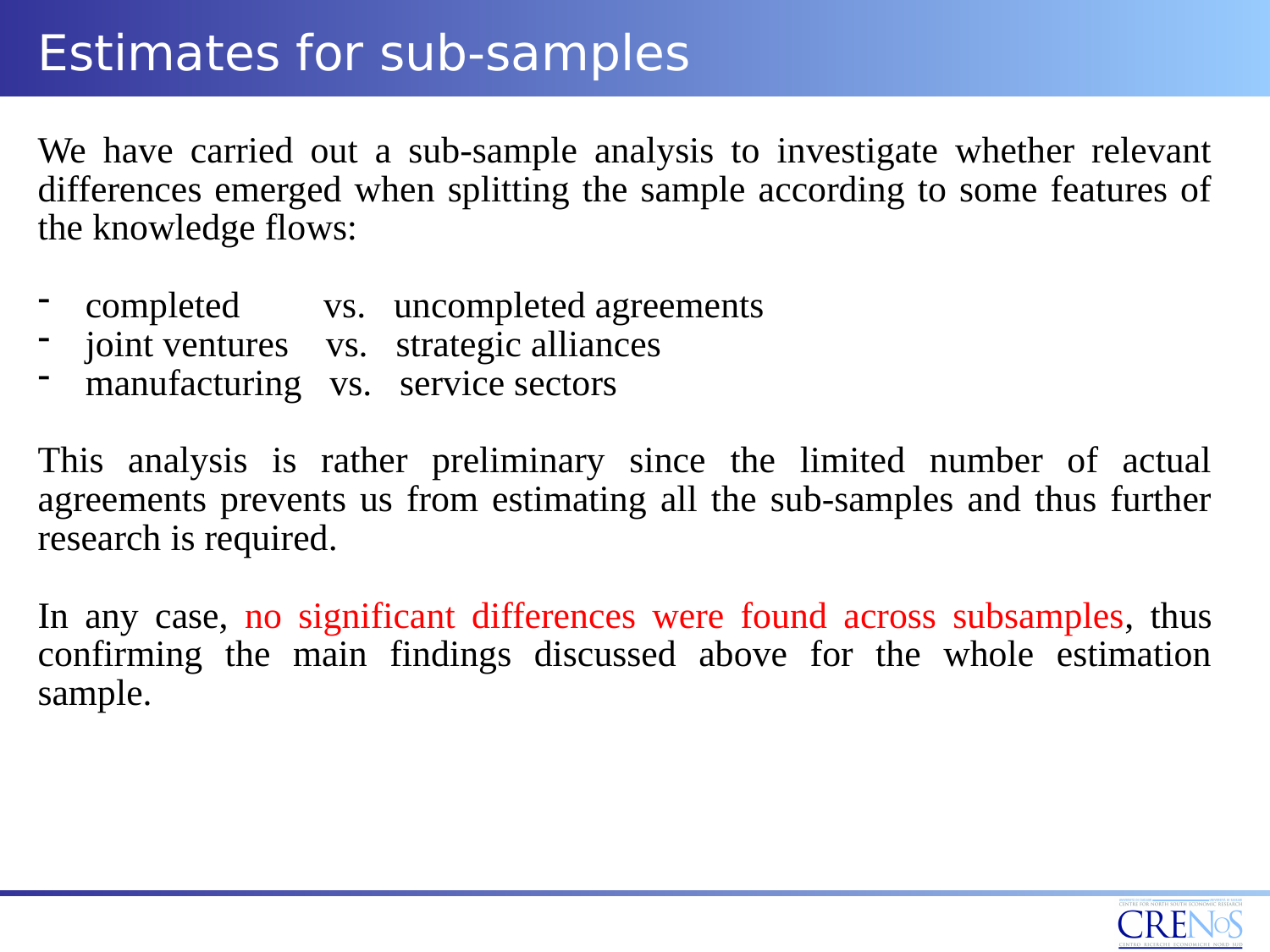

# Estimates for sub-samples
We have carried out a sub-sample analysis to investigate whether relevant differences emerged when splitting the sample according to some features of the knowledge flows:

completed         vs.   uncompleted agreements
joint ventures    vs.   strategic alliances
manufacturing   vs.   service sectors

This analysis is rather preliminary since the limited number of actual agreements prevents us from estimating all the sub-samples and thus further research is required.

In any case, no significant differences were found across subsamples, thus confirming the main findings discussed above for the whole estimation sample.